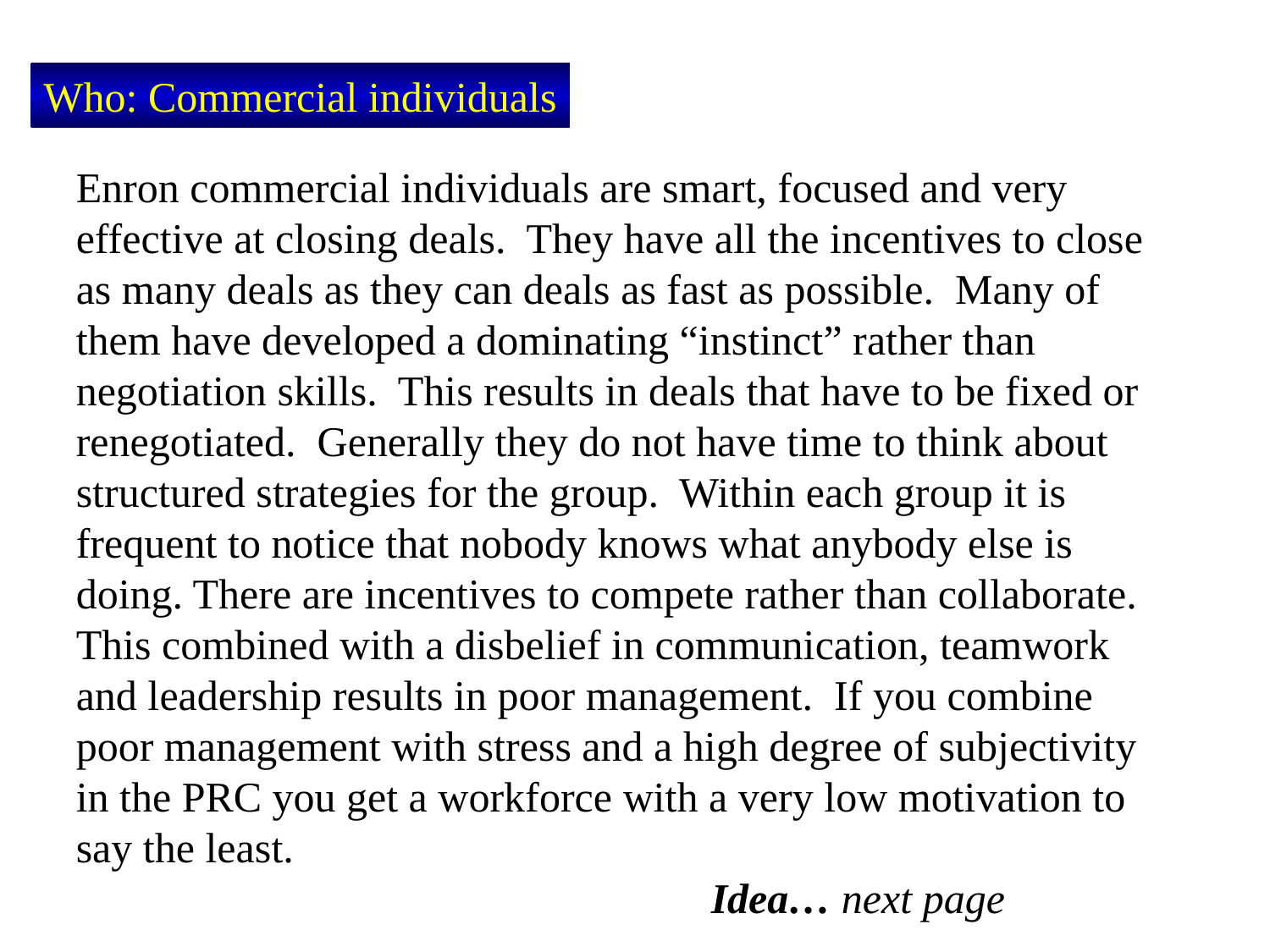

Who: Commercial individuals
Enron commercial individuals are smart, focused and very effective at closing deals.  They have all the incentives to close as many deals as they can deals as fast as possible.  Many of them have developed a dominating “instinct” rather than negotiation skills.  This results in deals that have to be fixed or renegotiated.  Generally they do not have time to think about structured strategies for the group.  Within each group it is frequent to notice that nobody knows what anybody else is doing. There are incentives to compete rather than collaborate. This combined with a disbelief in communication, teamwork and leadership results in poor management.  If you combine poor management with stress and a high degree of subjectivity in the PRC you get a workforce with a very low motivation to say the least.
					Idea… next page